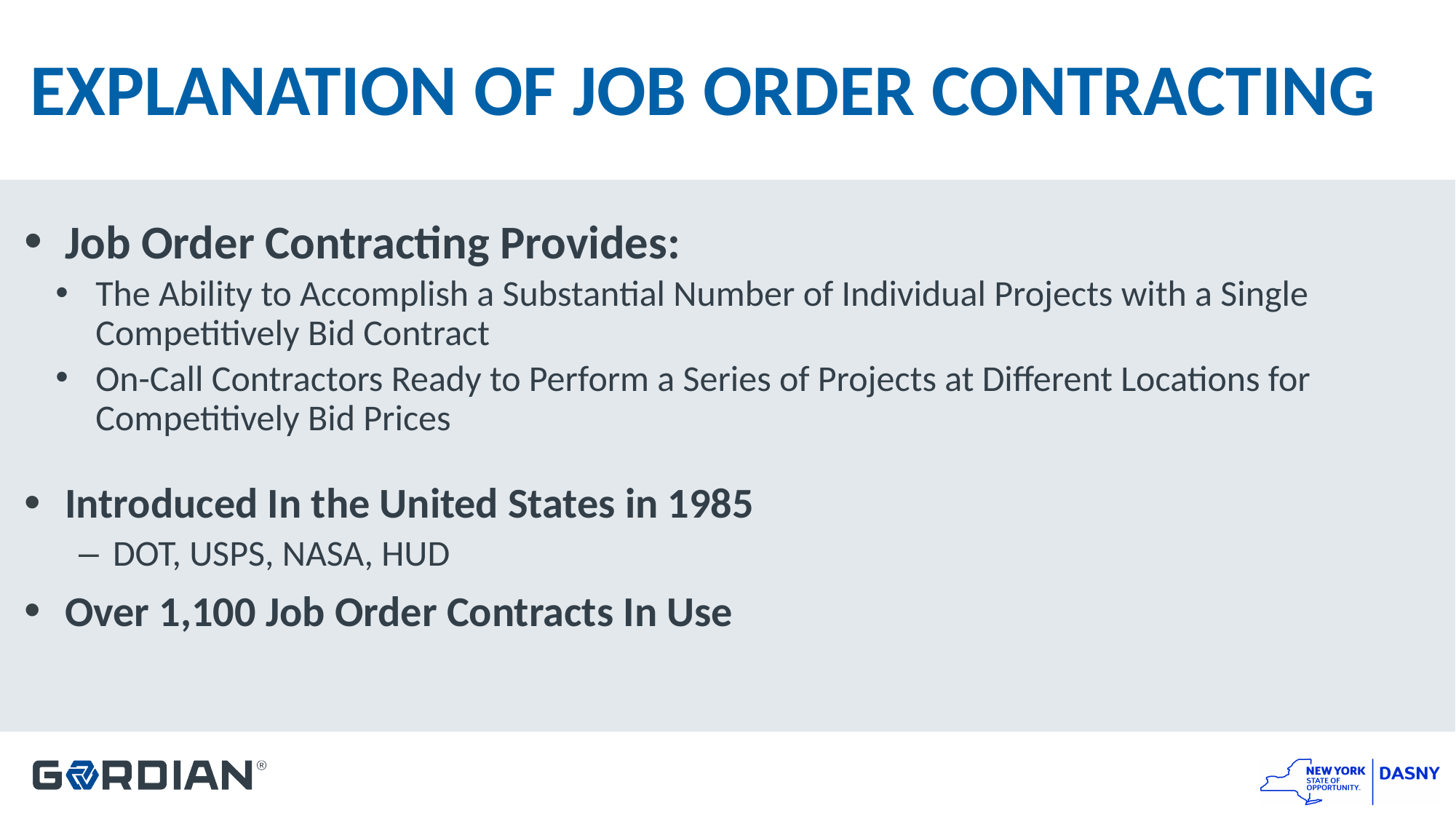

# EXPLANATION OF JOB ORDER CONTRACTING

Job Order Contracting Provides:
The Ability to Accomplish a Substantial Number of Individual Projects with a Single Competitively Bid Contract
On-Call Contractors Ready to Perform a Series of Projects at Different Locations for Competitively Bid Prices

Introduced In the United States in 1985
DOT, USPS, NASA, HUD
Over 1,100 Job Order Contracts In Use